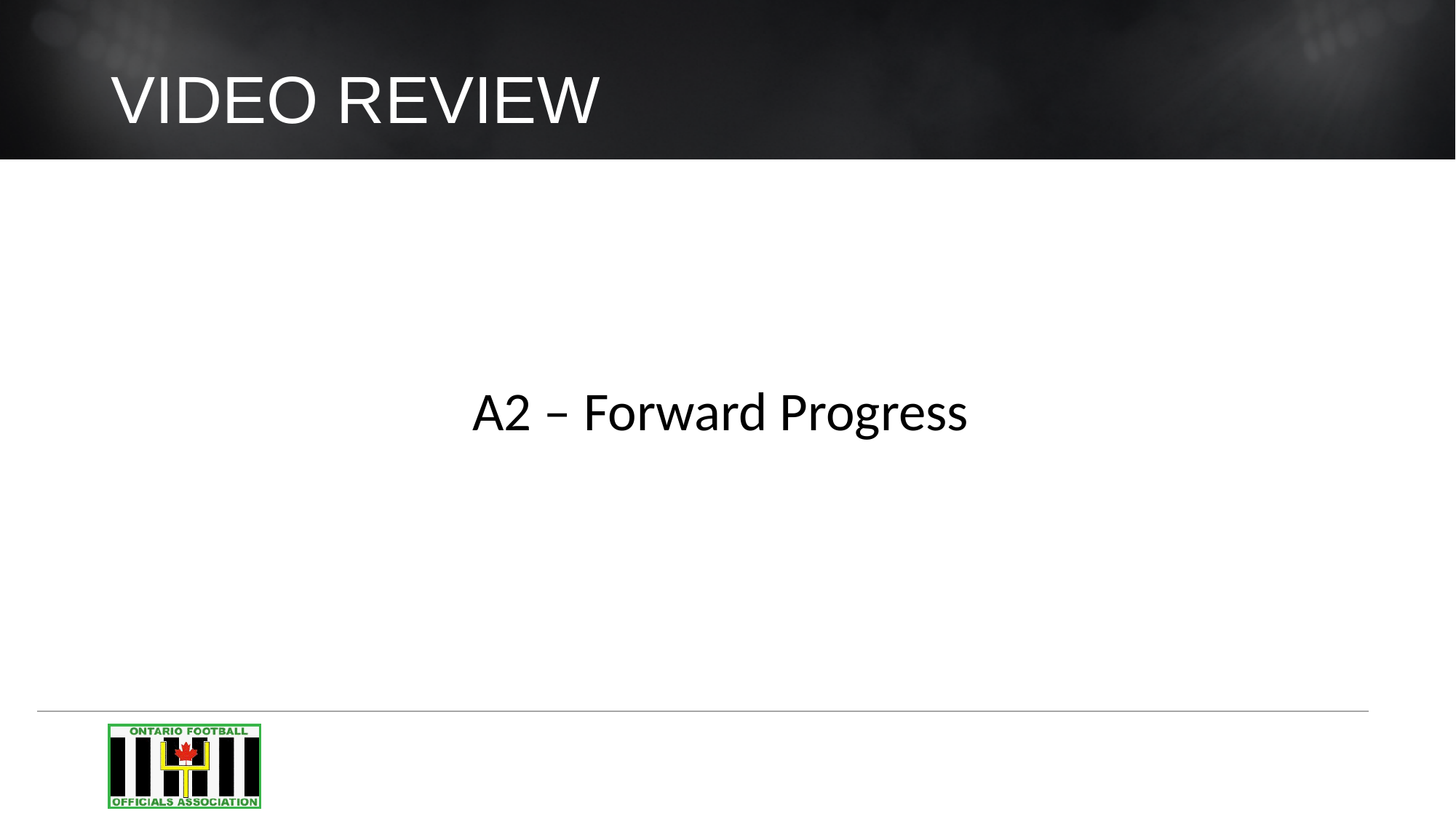

# VIDEO REVIEW
A2 – Forward Progress